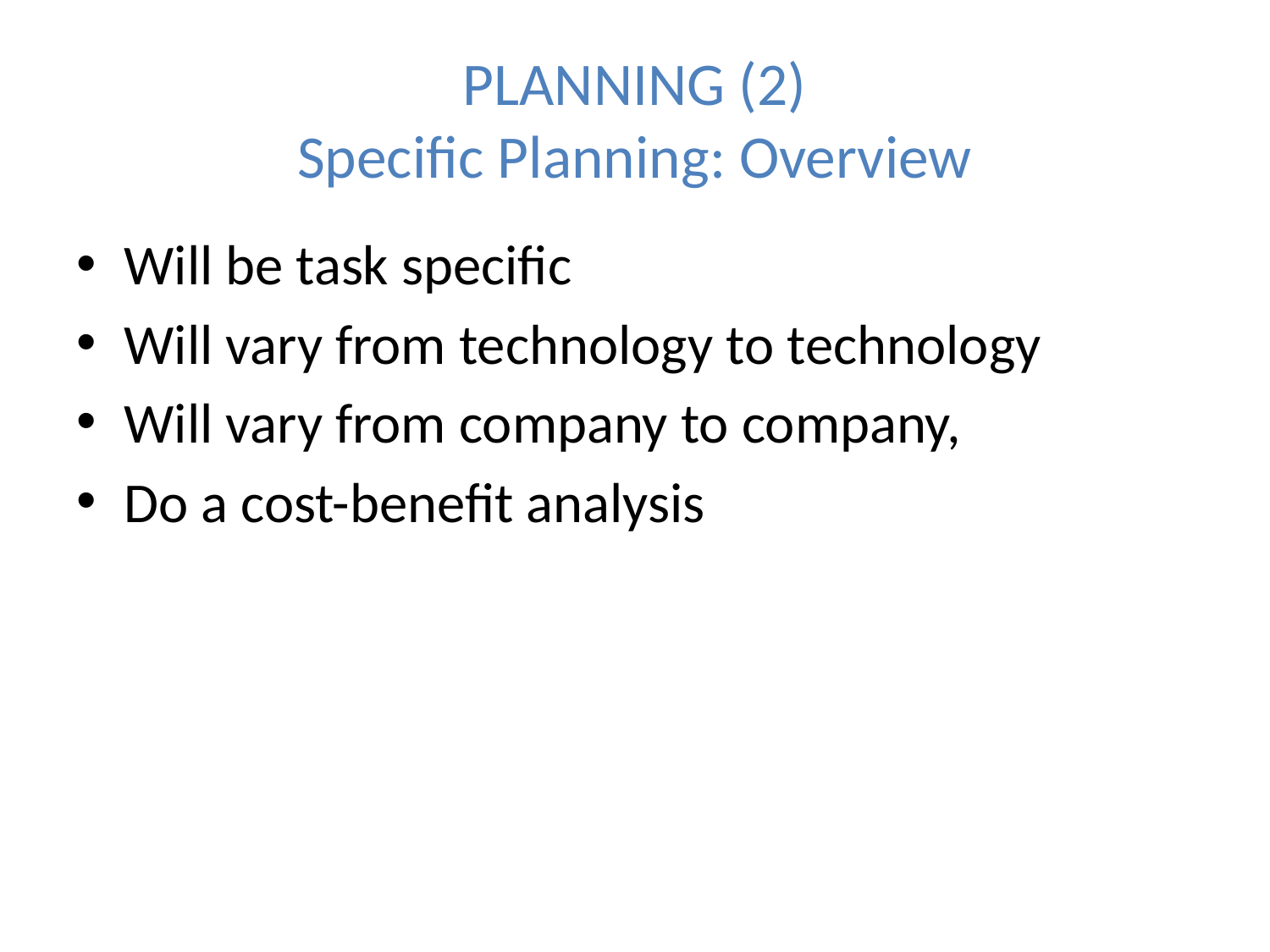

# PLANNING (2) Specific Planning: Overview
Will be task specific
Will vary from technology to technology
Will vary from company to company,
Do a cost-benefit analysis